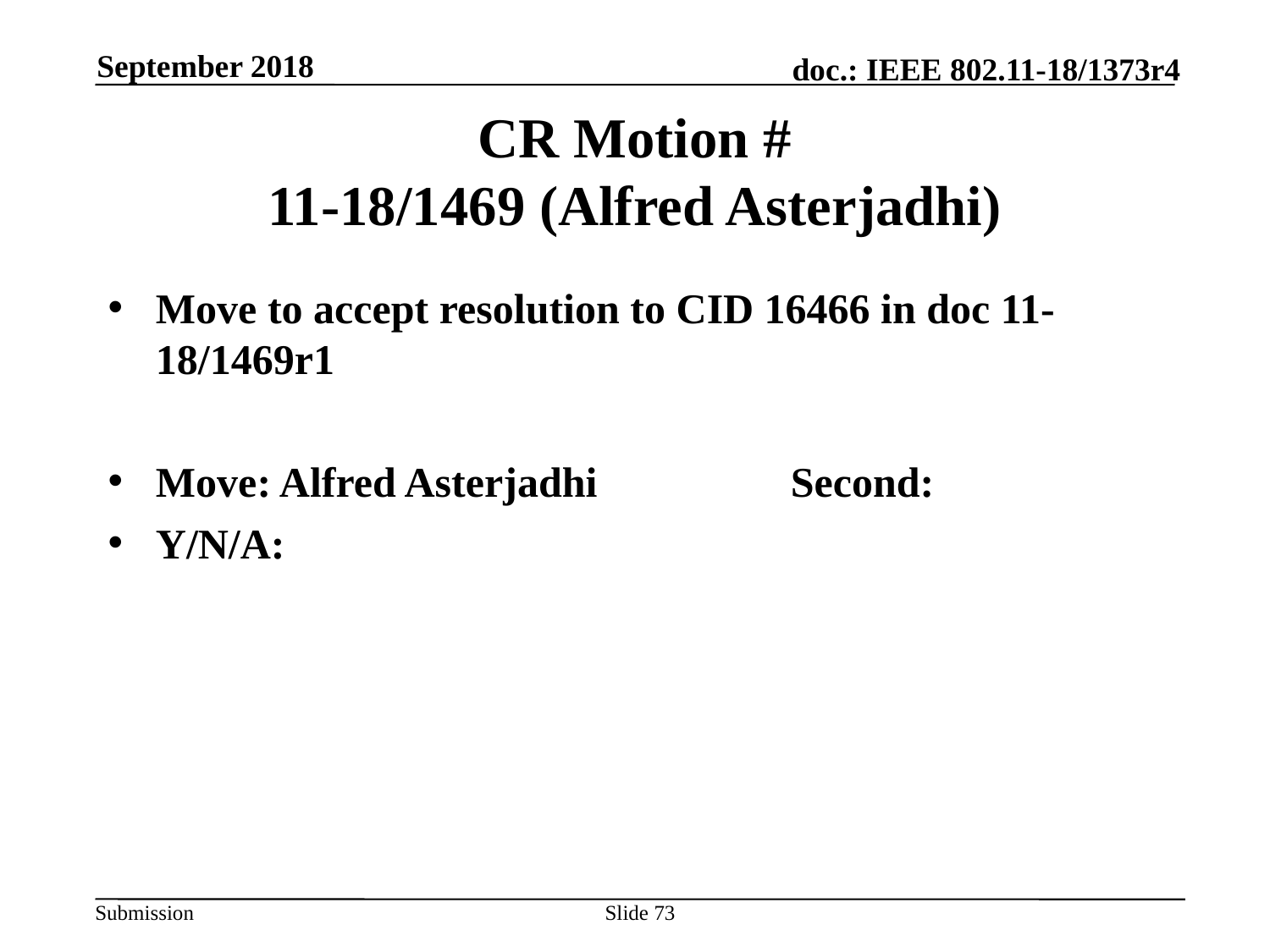

September 2018
# CR Motion # 11-18/1469 (Alfred Asterjadhi)
Move to accept resolution to CID 16466 in doc 11-18/1469r1

Move: Alfred Asterjadhi		Second:
Y/N/A:
Slide 73